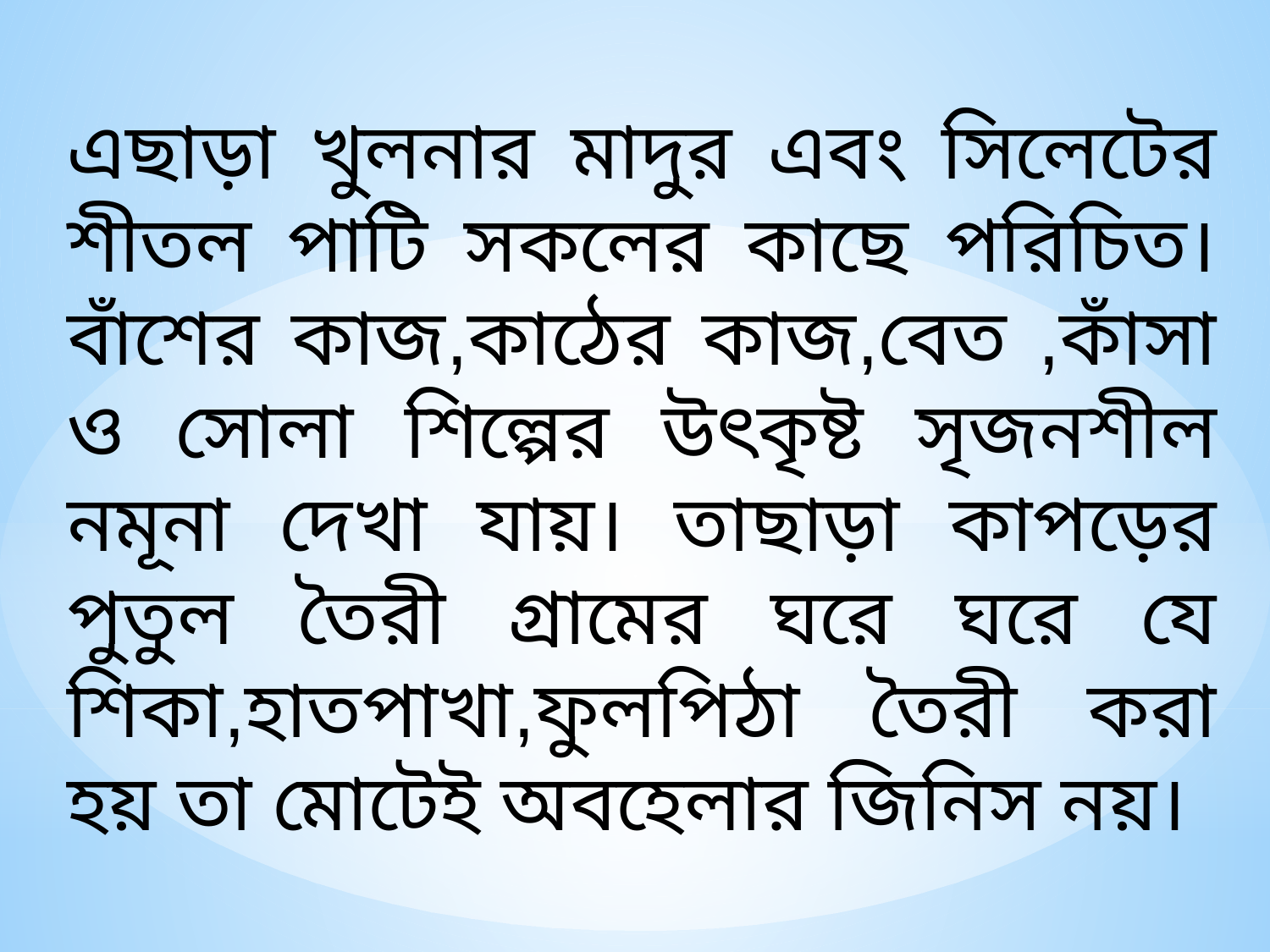

এছাড়া খুলনার মাদুর এবং সিলেটের শীতল পাটি সকলের কাছে পরিচিত। বাঁশের কাজ,কাঠের কাজ,বেত ,কাঁসা ও সোলা শিল্পের উৎকৃষ্ট সৃজনশীল নমূনা দেখা যায়। তাছাড়া কাপড়ের পুতুল তৈরী গ্রামের ঘরে ঘরে যে শিকা,হাতপাখা,ফুলপিঠা তৈরী করা হয় তা মোটেই অবহেলার জিনিস নয়।